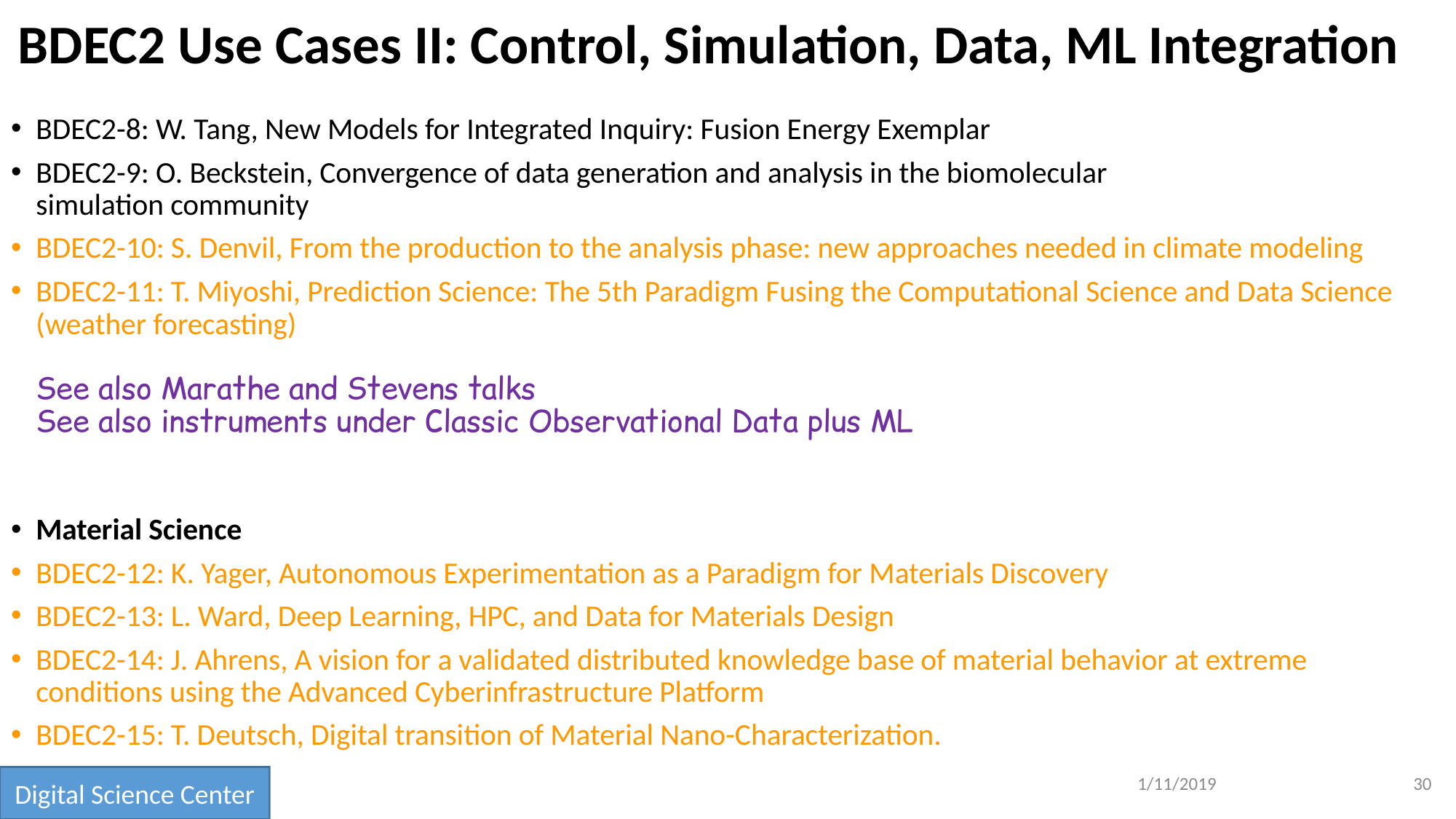

# BDEC2 Use Cases II: Control, Simulation, Data, ML Integration
BDEC2-8: W. Tang, New Models for Integrated Inquiry: Fusion Energy Exemplar
BDEC2-9: O. Beckstein, Convergence of data generation and analysis in the biomolecular
simulation community
BDEC2-10: S. Denvil, From the production to the analysis phase: new approaches needed in climate modeling
BDEC2-11: T. Miyoshi, Prediction Science: The 5th Paradigm Fusing the Computational Science and Data Science (weather forecasting)
See also Marathe and Stevens talks
See also instruments under Classic Observational Data plus ML
Material Science
BDEC2-12: K. Yager, Autonomous Experimentation as a Paradigm for Materials Discovery
BDEC2-13: L. Ward, Deep Learning, HPC, and Data for Materials Design
BDEC2-14: J. Ahrens, A vision for a validated distributed knowledge base of material behavior at extreme conditions using the Advanced Cyberinfrastructure Platform
BDEC2-15: T. Deutsch, Digital transition of Material Nano-Characterization.
1/11/2019
30